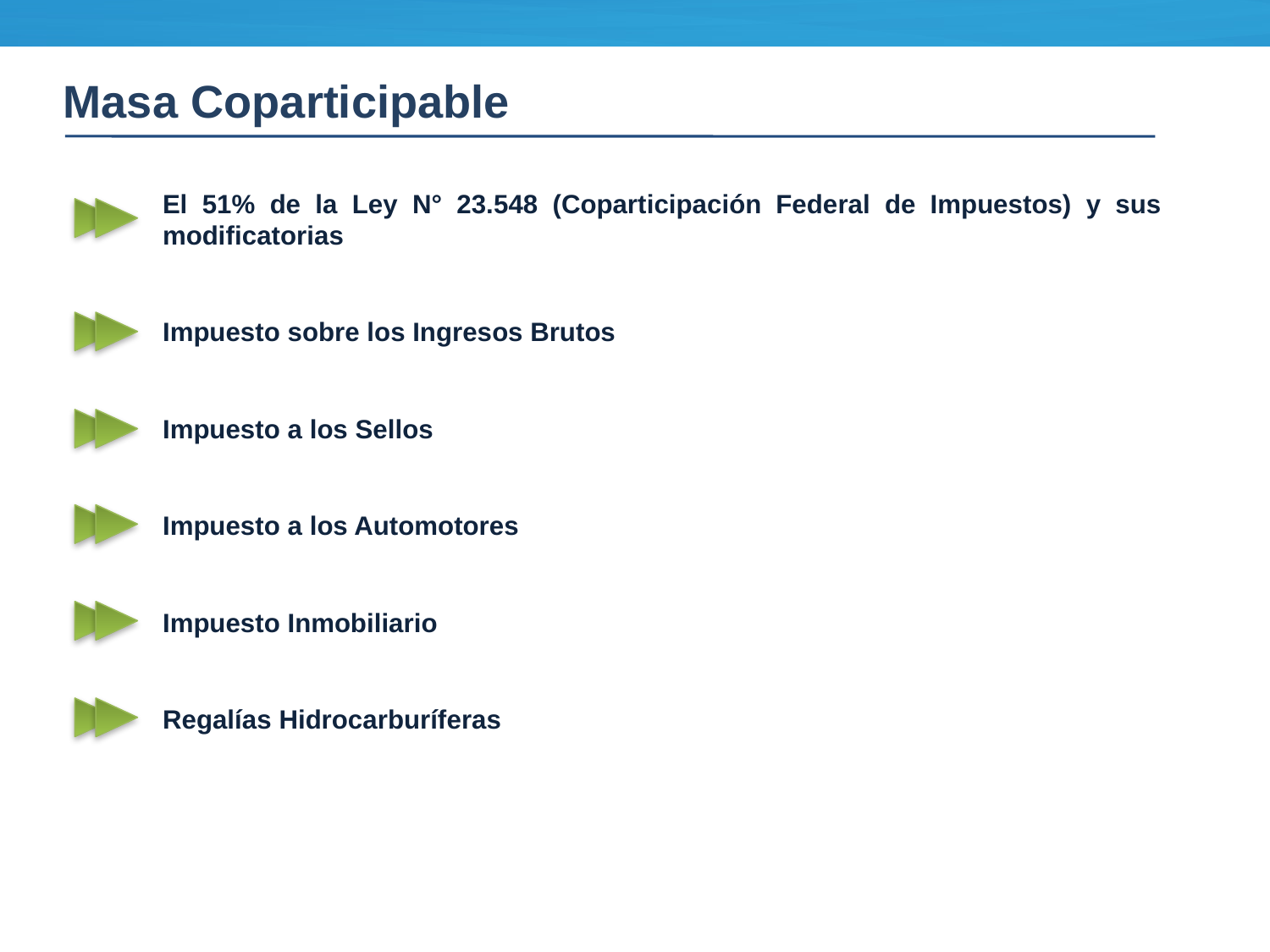

Masa Coparticipable
El 51% de la Ley N° 23.548 (Coparticipación Federal de Impuestos) y sus modificatorias

Impuesto sobre los Ingresos Brutos

Impuesto a los Sellos

Impuesto a los Automotores

Impuesto Inmobiliario

Regalías Hidrocarburíferas